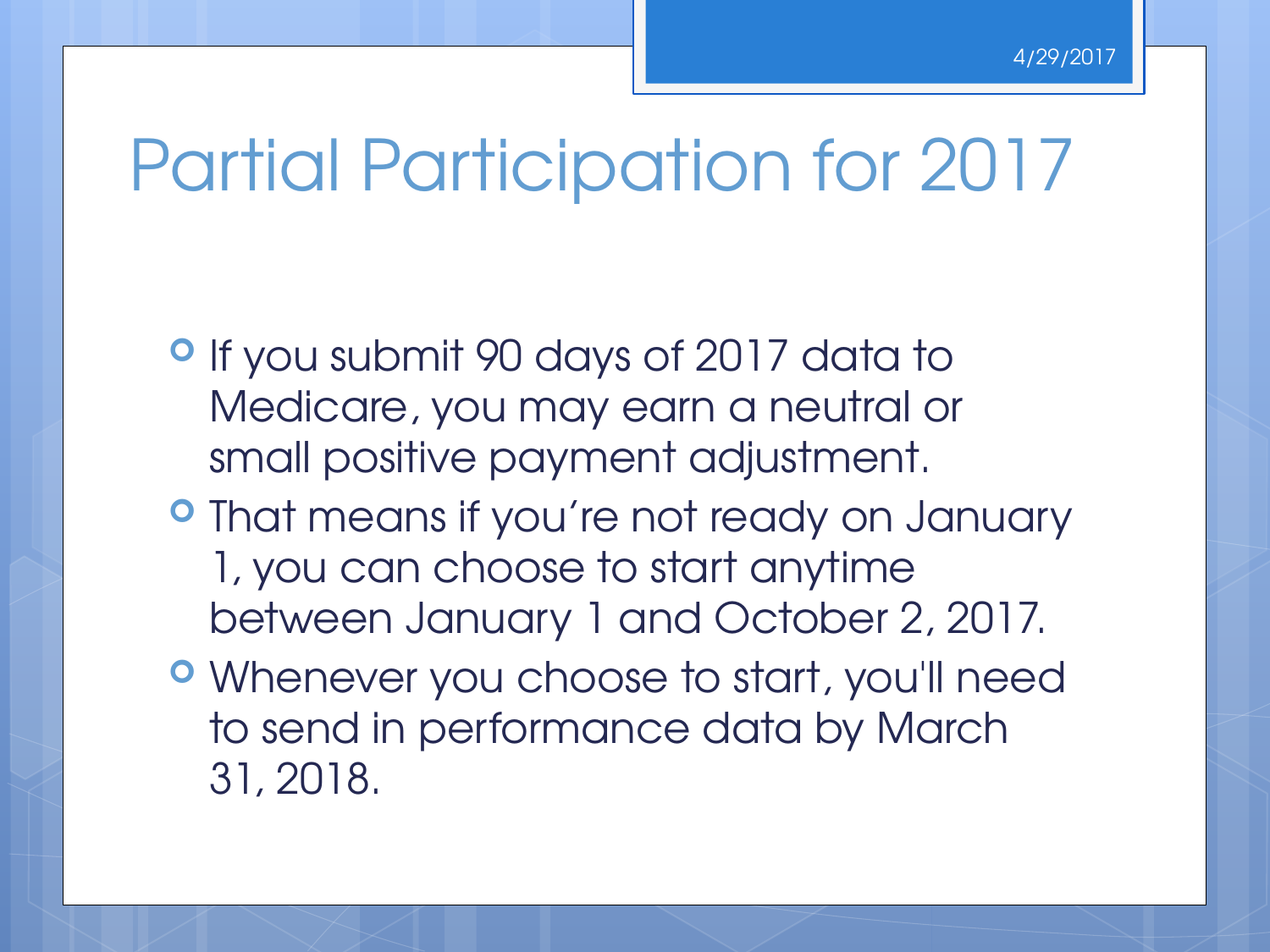

4/29/2017
# Partial Participation for 2017
If you submit 90 days of 2017 data to Medicare, you may earn a neutral or small positive payment adjustment.
That means if you’re not ready on January 1, you can choose to start anytime between January 1 and October 2, 2017.
Whenever you choose to start, you'll need to send in performance data by March 31, 2018.